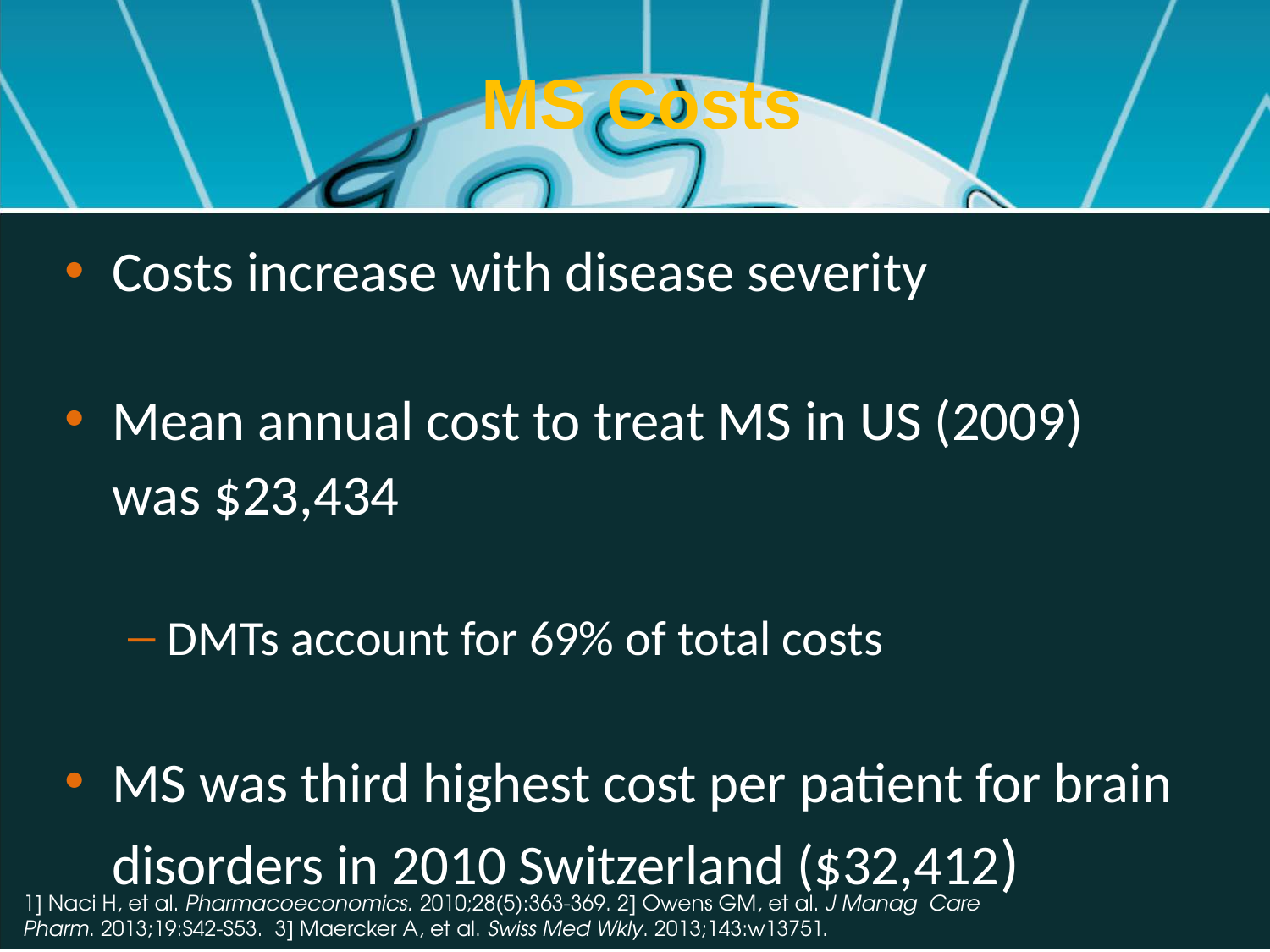

MS Costs
Costs increase with disease severity
Mean annual cost to treat MS in US (2009) was $23,434
DMTs account for 69% of total costs
MS was third highest cost per patient for brain disorders in 2010 Switzerland ($32,412)

1] Naci H, et al. Pharmacoeconomics. 2010;28(5):363-369. 2] Owens GM, et al. J Manag  Care Pharm. 2013;19:S42-S53.  3] Maercker A, et al. Swiss Med Wkly. 2013;143:w13751.